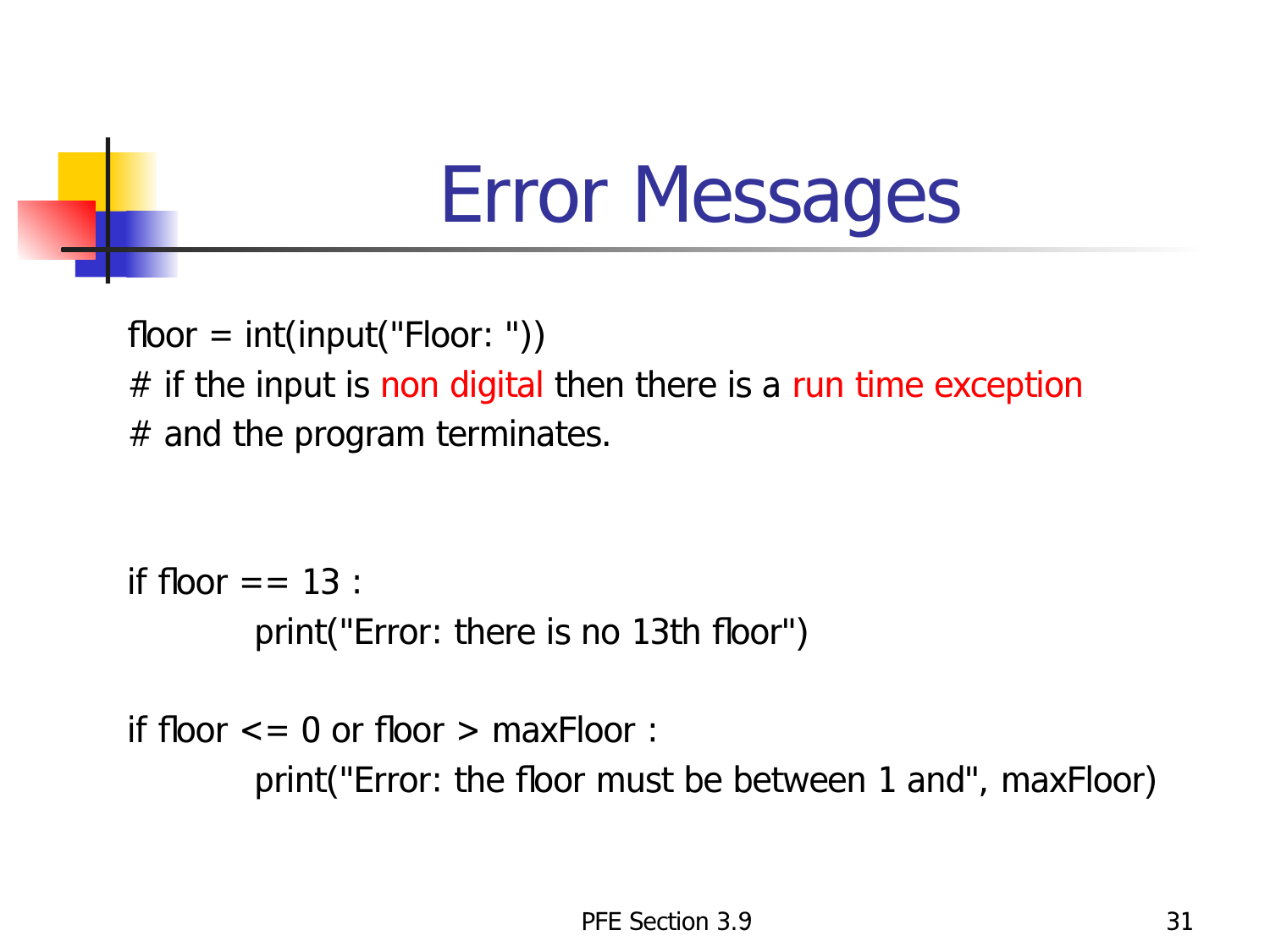

# Error Messages
floor = int(input("Floor: "))
# if the input is non digital then there is a run time exception
# and the program terminates.

if floor == 13 :
	print("Error: there is no 13th floor")

if floor <= 0 or floor > maxFloor :
	print("Error: the floor must be between 1 and", maxFloor)

PFE Section 3.9
31